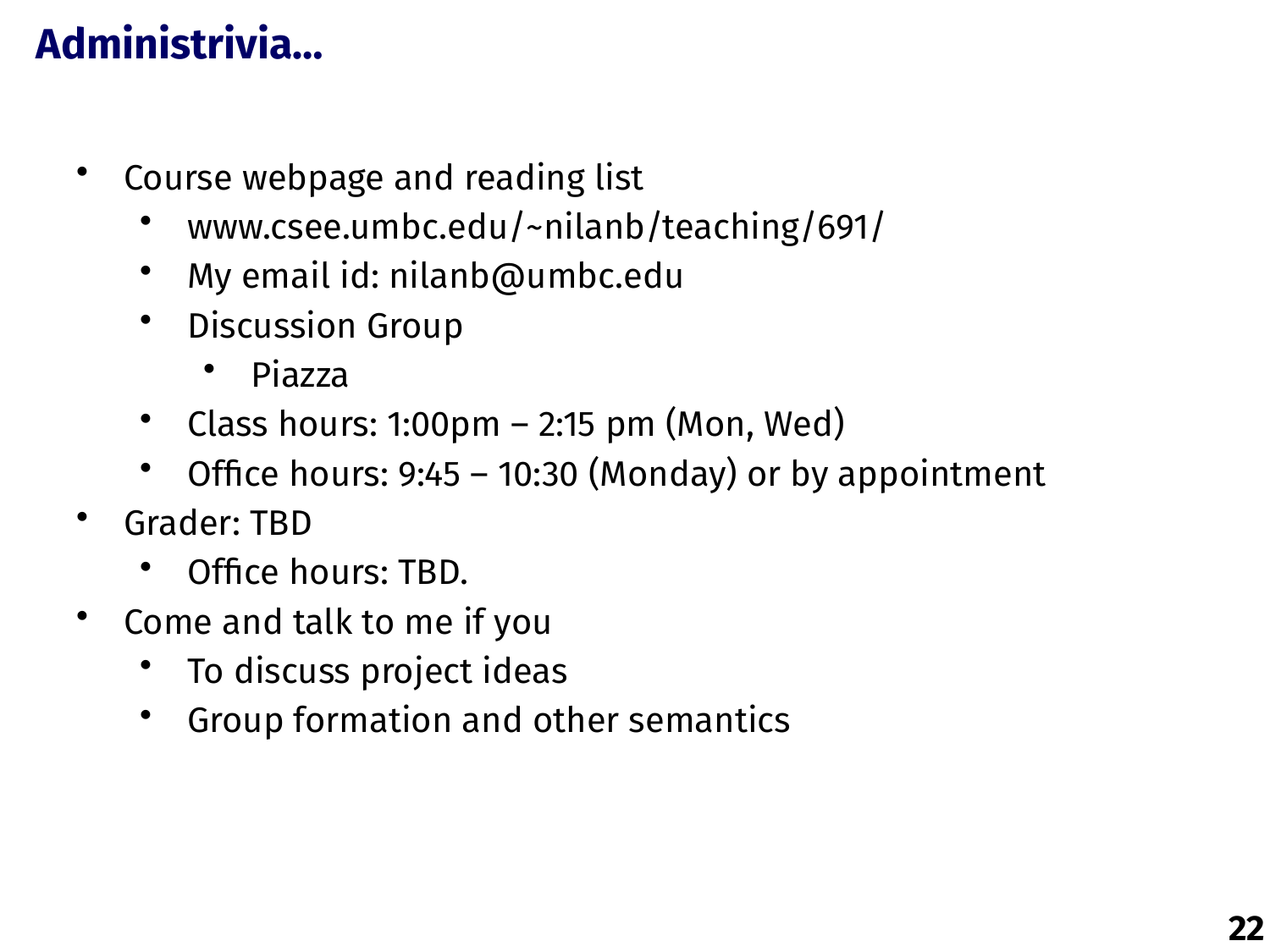

# Administrivia…
Course webpage and reading list
www.csee.umbc.edu/~nilanb/teaching/691/
My email id: nilanb@umbc.edu
Discussion Group
Piazza
Class hours: 1:00pm – 2:15 pm (Mon, Wed)
Office hours: 9:45 – 10:30 (Monday) or by appointment
Grader: TBD
Office hours: TBD.
Come and talk to me if you
To discuss project ideas
Group formation and other semantics
22